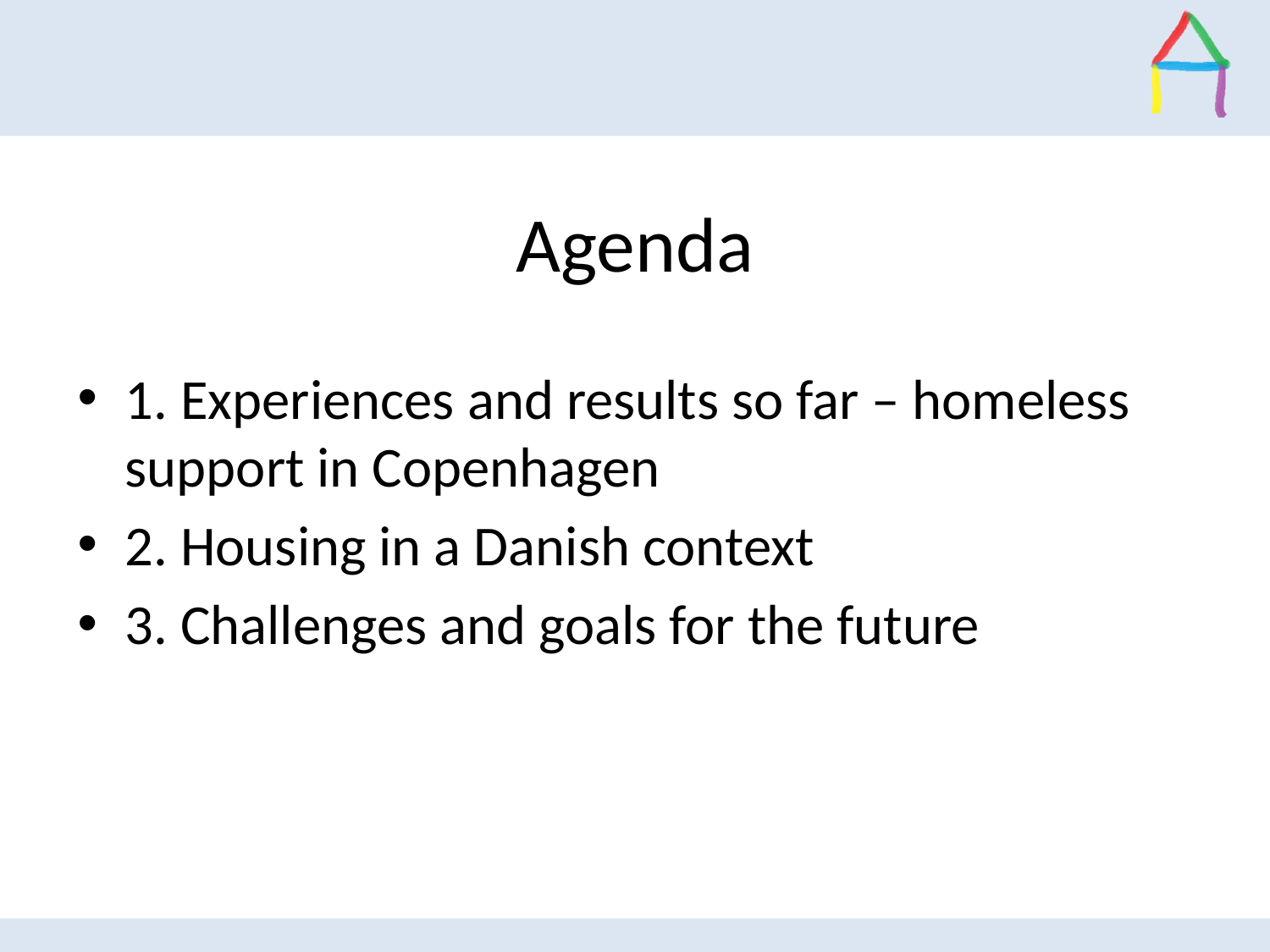

# Agenda
1. Experiences and results so far – homeless support in Copenhagen
2. Housing in a Danish context
3. Challenges and goals for the future